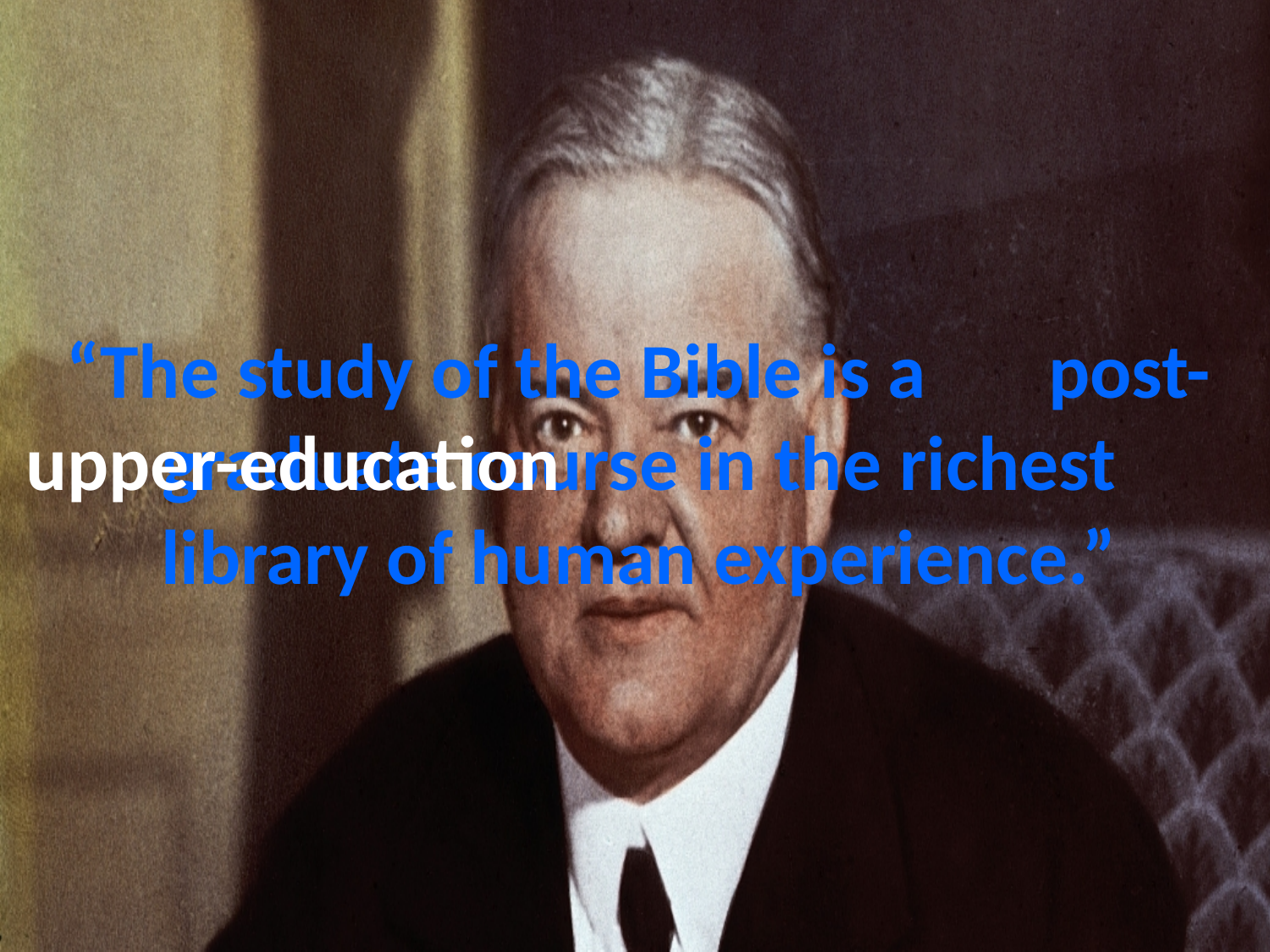

# “The study of the Bible is a       post-graduate course in the richest library of human experience.”
upper-education